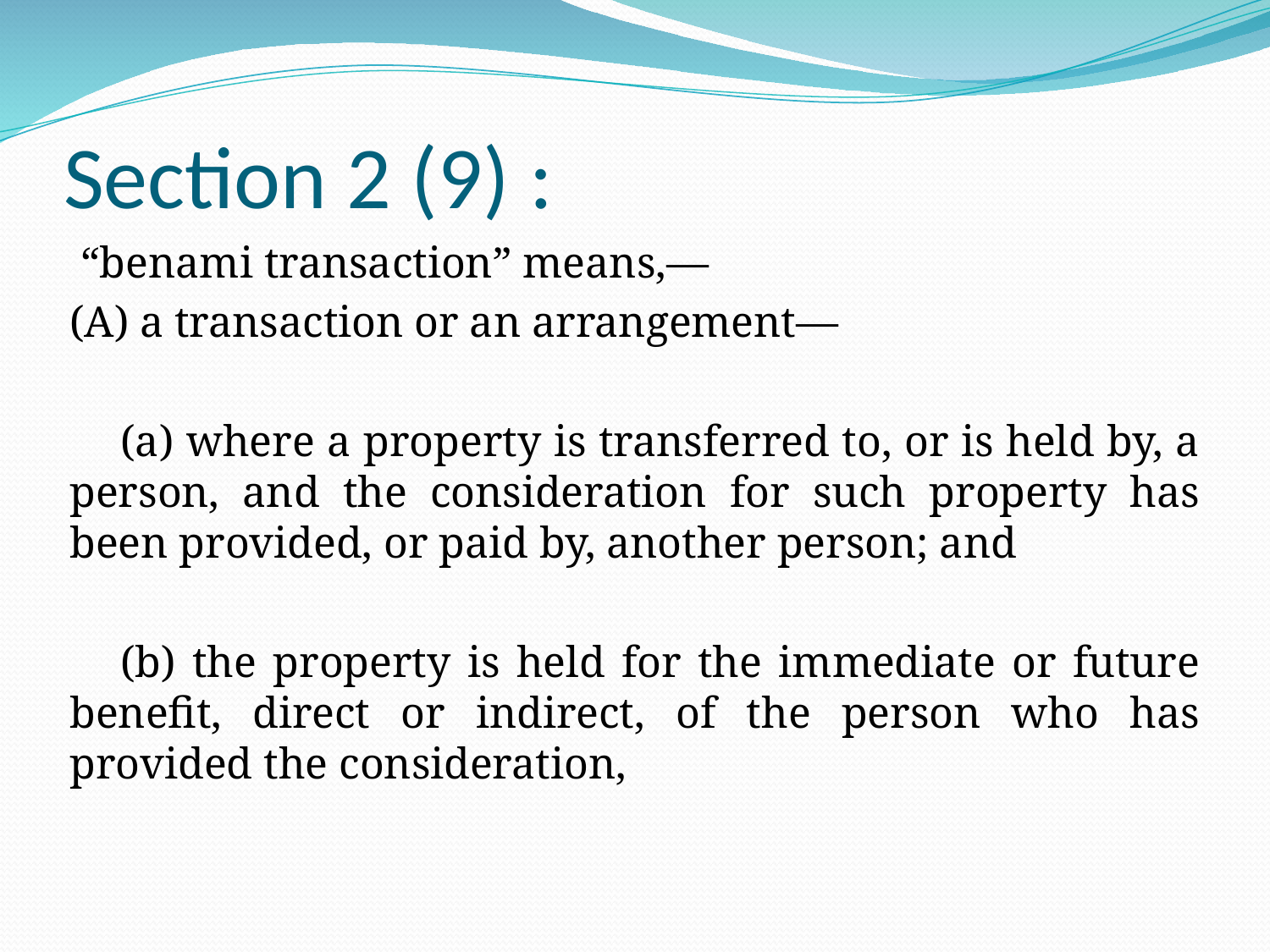

# Section 2 (9) :
 “benami transaction” means,—
(A) a transaction or an arrangement—

(a) where a property is transferred to, or is held by, a person, and the consideration for such property has been provided, or paid by, another person; and

(b) the property is held for the immediate or future benefit, direct or indirect, of the person who has provided the consideration,